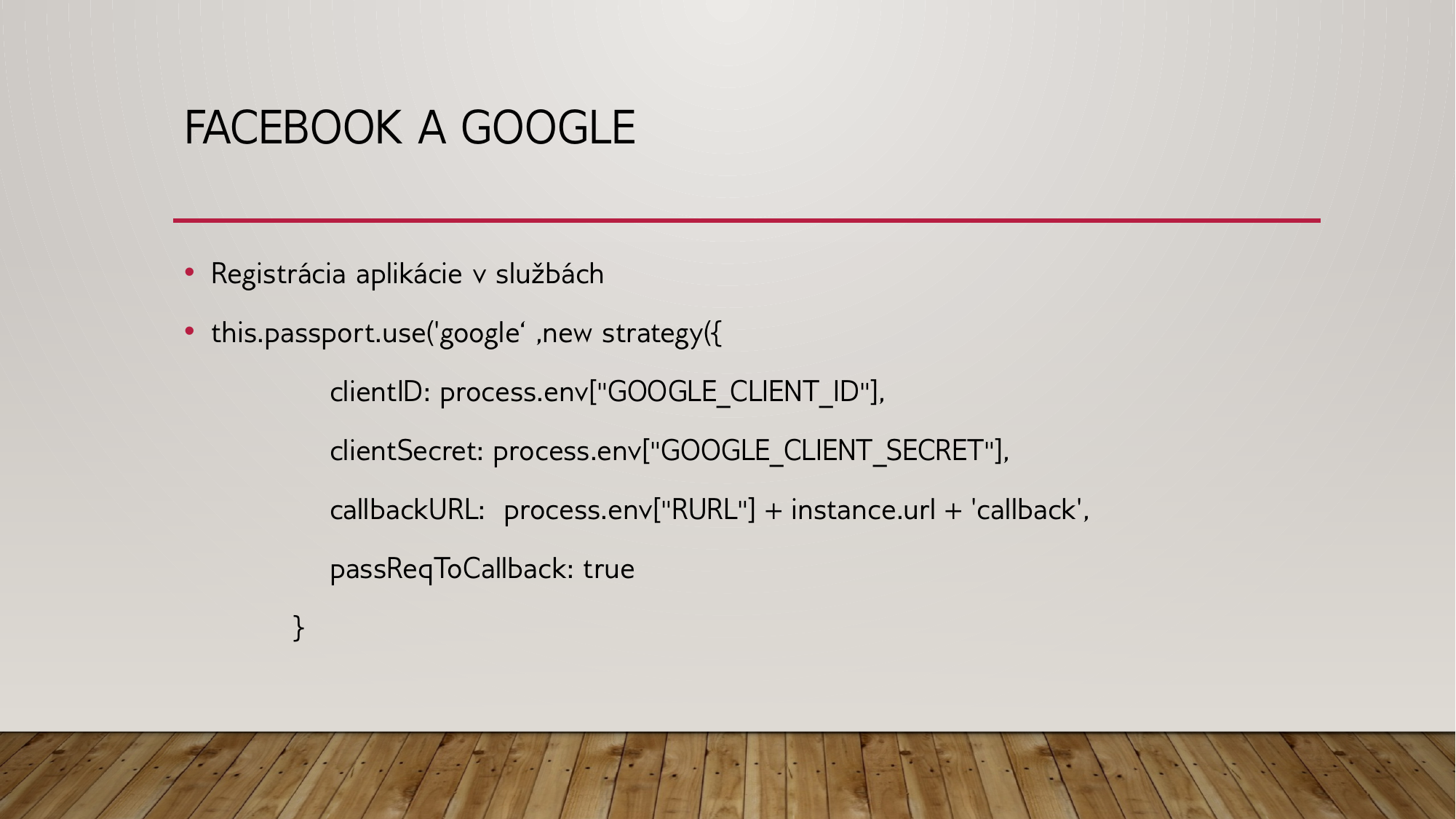

# Facebook a Google
Registrácia aplikácie v službách
this.passport.use('google‘ ,new strategy({
                clientID: process.env["GOOGLE_CLIENT_ID"],
                clientSecret: process.env["GOOGLE_CLIENT_SECRET"],
                callbackURL:  process.env["RURL"] + instance.url + 'callback',
                passReqToCallback: true
            }